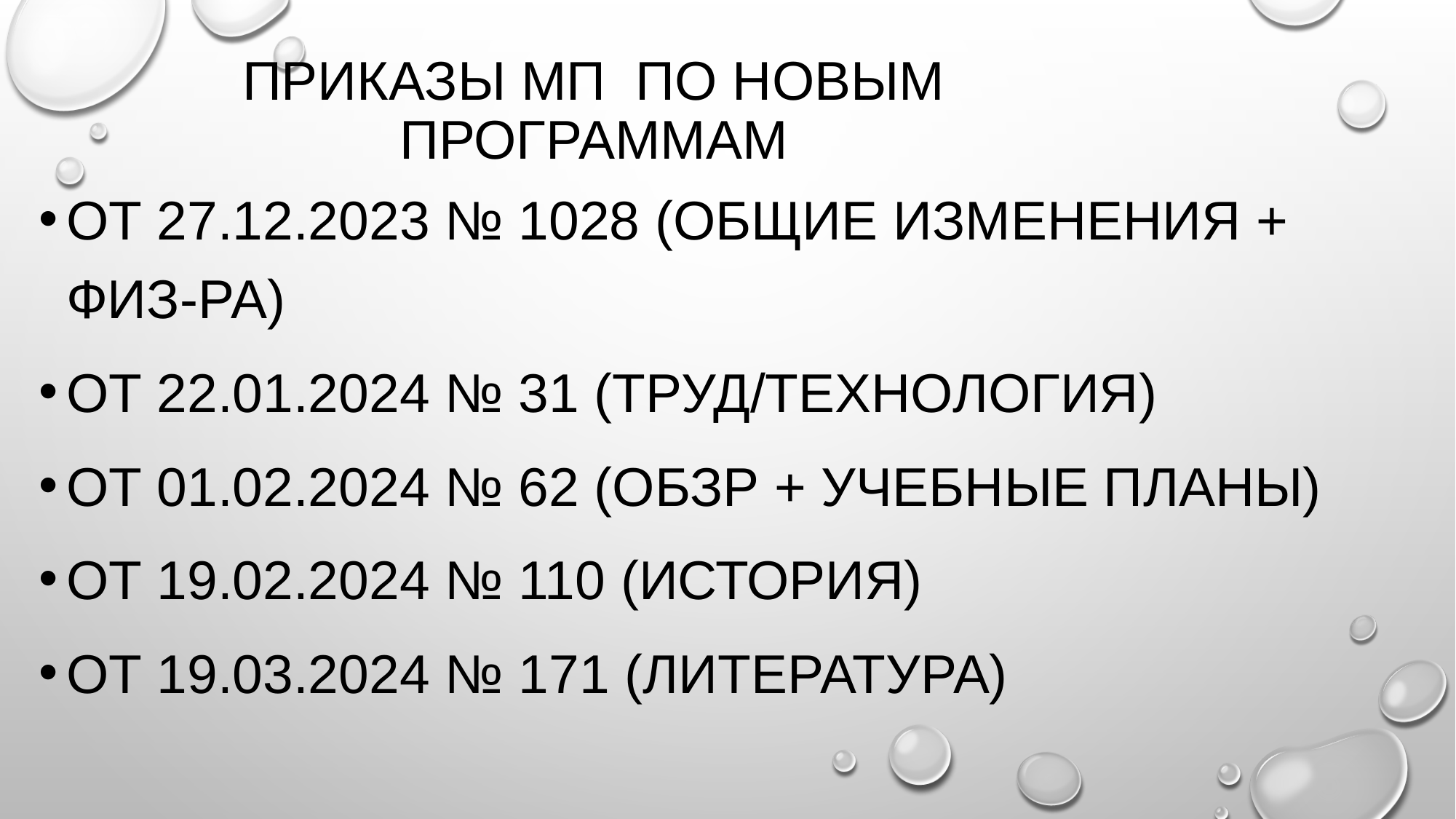

# Приказы МП  по новым программам
От 27.12.2023 № 1028 (общие изменения + физ-ра)
От 22.01.2024 № 31 (труд/технология)
От 01.02.2024 № 62 (ОБЗР + учебные планы)
От 19.02.2024 № 110 (история)
От 19.03.2024 № 171 (литература)